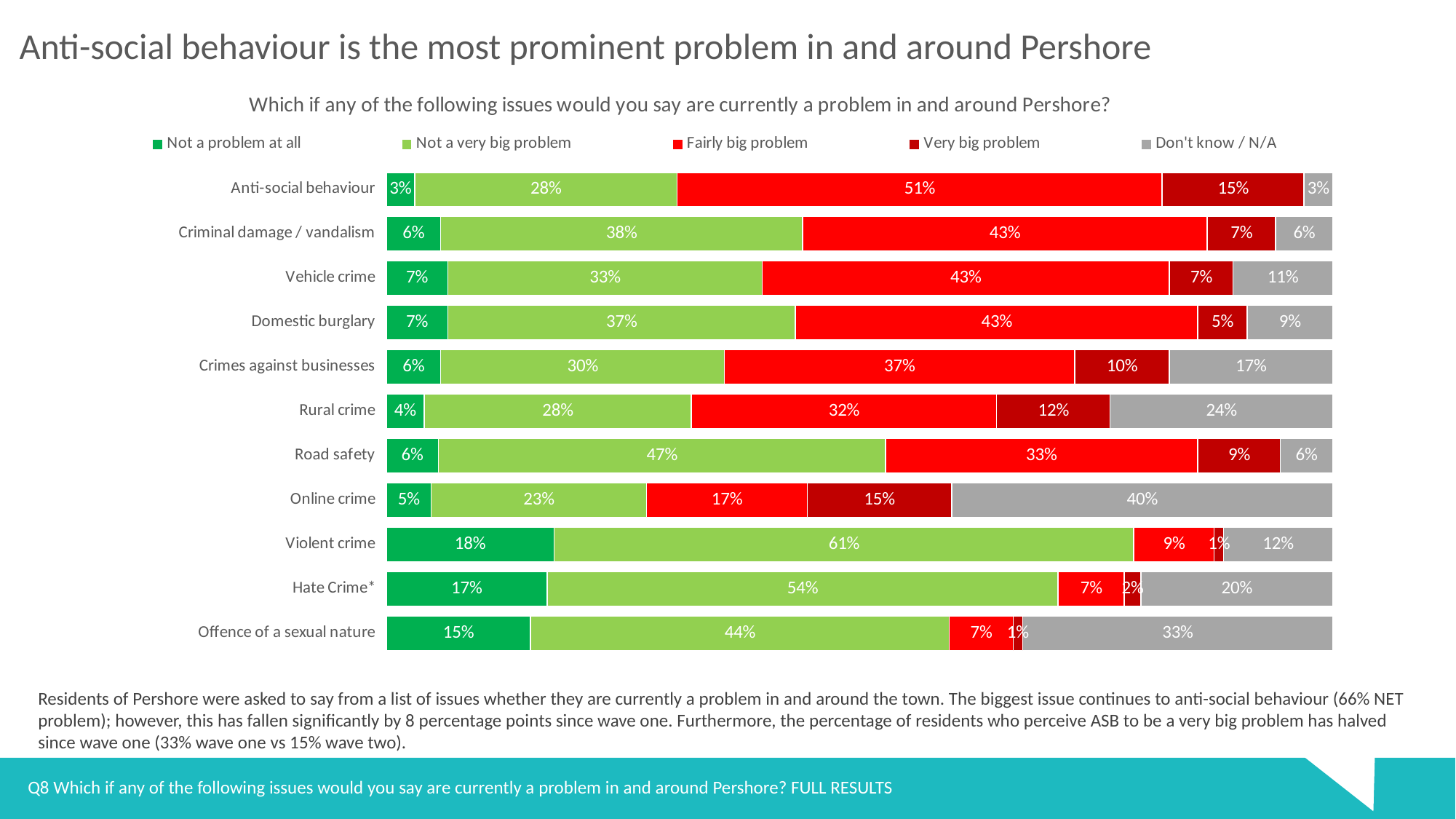

Anti-social behaviour is the most prominent problem in and around Pershore

### Chart: Which if any of the following issues would you say are currently a problem in and around Pershore?

| Category | Not a problem at all | Not a very big problem | Fairly big problem | Very big problem | Don't know / N/A |
|---|---|---|---|---|---|
| Anti-social behaviour | 0.03 | 0.2775 | 0.5125 | 0.15 | 0.03 |
| Criminal damage / vandalism | 0.0575 | 0.3825 | 0.4275 | 0.0725 | 0.06 |
| Vehicle crime | 0.065 | 0.3325 | 0.43 | 0.0675 | 0.105 |
| Domestic burglary | 0.065 | 0.3675 | 0.425 | 0.0525 | 0.09 |
| Crimes against businesses | 0.0575 | 0.3 | 0.37 | 0.1 | 0.1725 |
| Rural crime | 0.04 | 0.2825 | 0.3225 | 0.12 | 0.235 |
| Road safety | 0.055 | 0.4725 | 0.33 | 0.0875 | 0.055 |
| Online crime | 0.0475 | 0.2275 | 0.17 | 0.1525 | 0.4025 |
| Violent crime | 0.1775 | 0.6125 | 0.085 | 0.01 | 0.115 |
| Hate Crime* | 0.17 | 0.54 | 0.07 | 0.0175 | 0.2025 |
| Offence of a sexual nature | 0.1525 | 0.4425 | 0.0675 | 0.01 | 0.3275 |
*Crime committed against people due to their age, race, ethnicity, disability or sexuality
Residents of Pershore were asked to say from a list of issues whether they are currently a problem in and around the town. The biggest issue continues to anti-social behaviour (66% NET problem); however, this has fallen significantly by 8 percentage points since wave one. Furthermore, the percentage of residents who perceive ASB to be a very big problem has halved since wave one (33% wave one vs 15% wave two).

Q8 Which if any of the following issues would you say are currently a problem in and around Pershore? FULL RESULTS